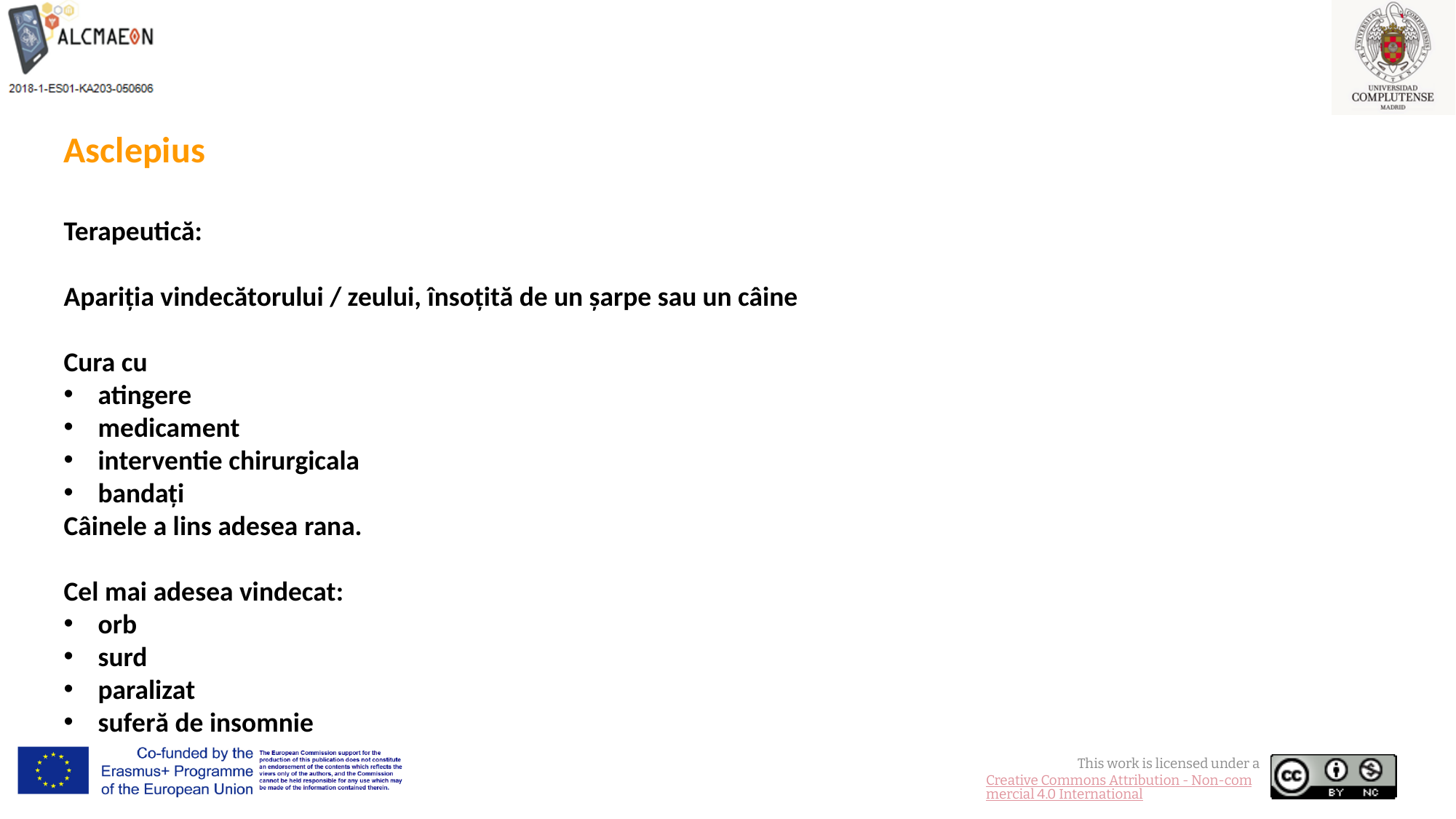

Asclepius

Terapeutică:

Apariția vindecătorului / zeului, însoțită de un șarpe sau un câine

Cura cu
atingere
medicament
interventie chirurgicala
bandați
Câinele a lins adesea rana.

Cel mai adesea vindecat:
orb
surd
paralizat
suferă de insomnie